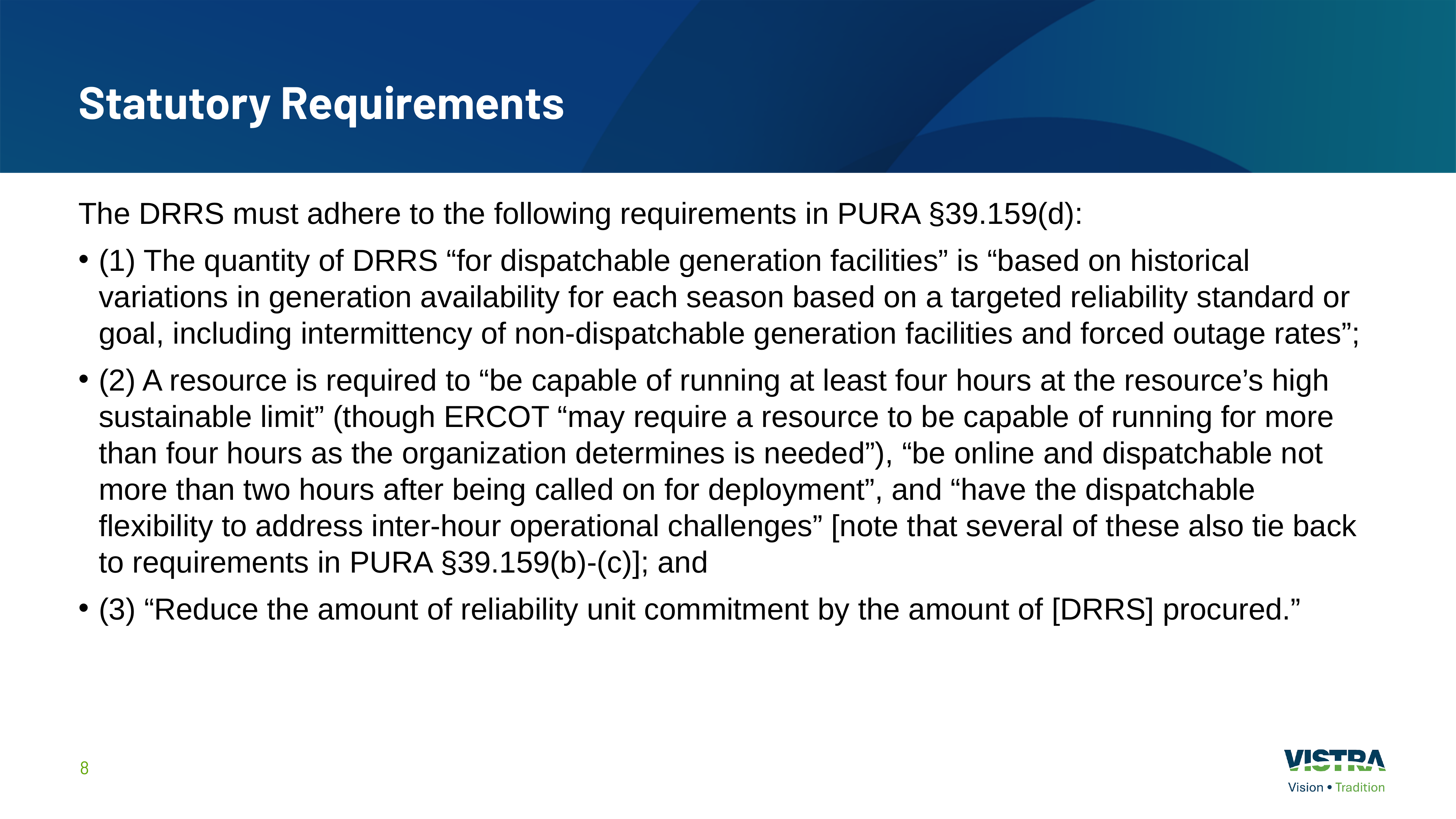

# Statutory Requirements
The DRRS must adhere to the following requirements in PURA §39.159(d):
(1) The quantity of DRRS “for dispatchable generation facilities” is “based on historical variations in generation availability for each season based on a targeted reliability standard or goal, including intermittency of non-dispatchable generation facilities and forced outage rates”;
(2) A resource is required to “be capable of running at least four hours at the resource’s high sustainable limit” (though ERCOT “may require a resource to be capable of running for more than four hours as the organization determines is needed”), “be online and dispatchable not more than two hours after being called on for deployment”, and “have the dispatchable flexibility to address inter-hour operational challenges” [note that several of these also tie back to requirements in PURA §39.159(b)-(c)]; and
(3) “Reduce the amount of reliability unit commitment by the amount of [DRRS] procured.”